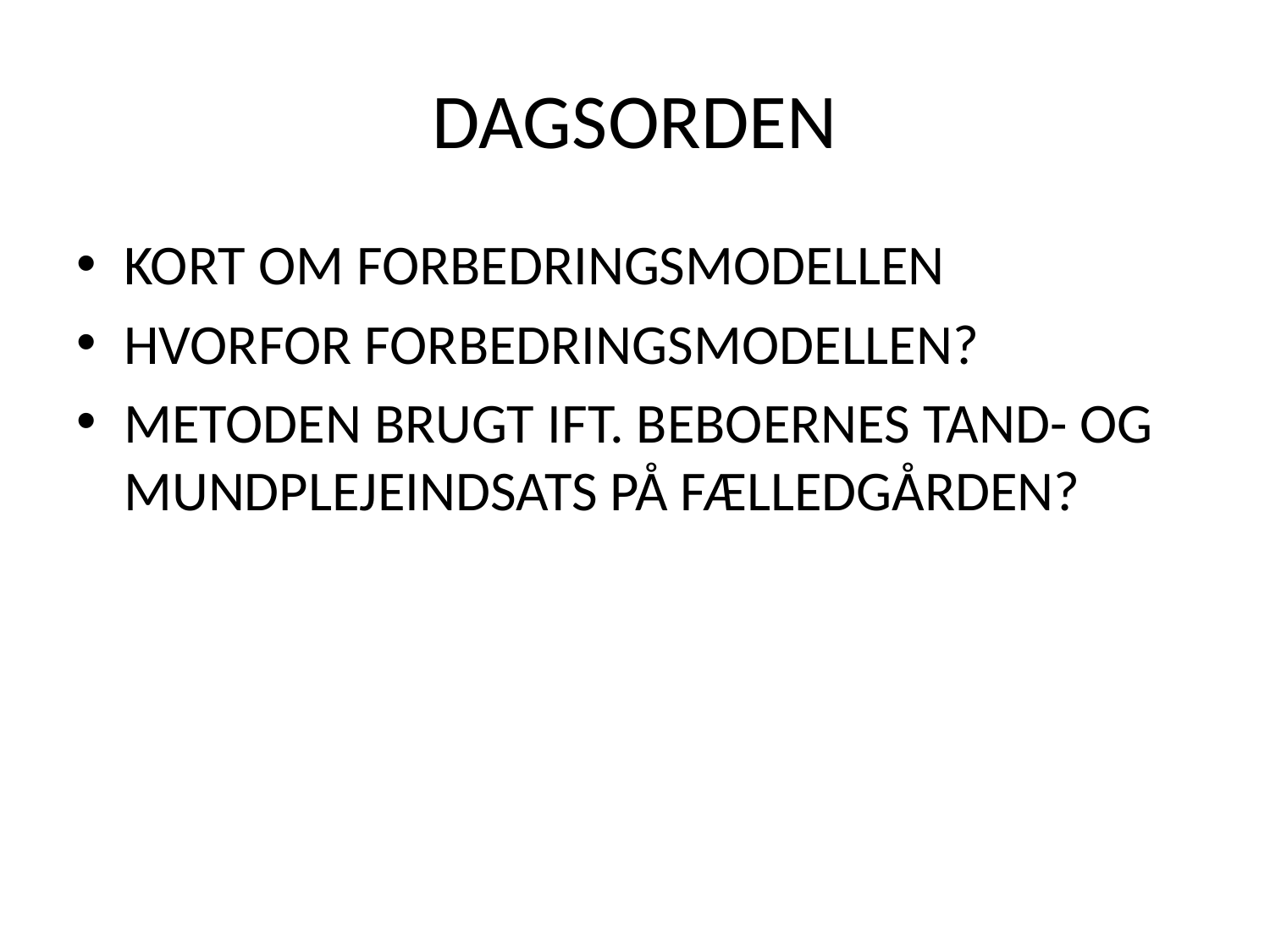

# DAGSORDEN
KORT OM FORBEDRINGSMODELLEN
HVORFOR FORBEDRINGSMODELLEN?
METODEN BRUGT IFT. BEBOERNES TAND- OG MUNDPLEJEINDSATS PÅ FÆLLEDGÅRDEN?